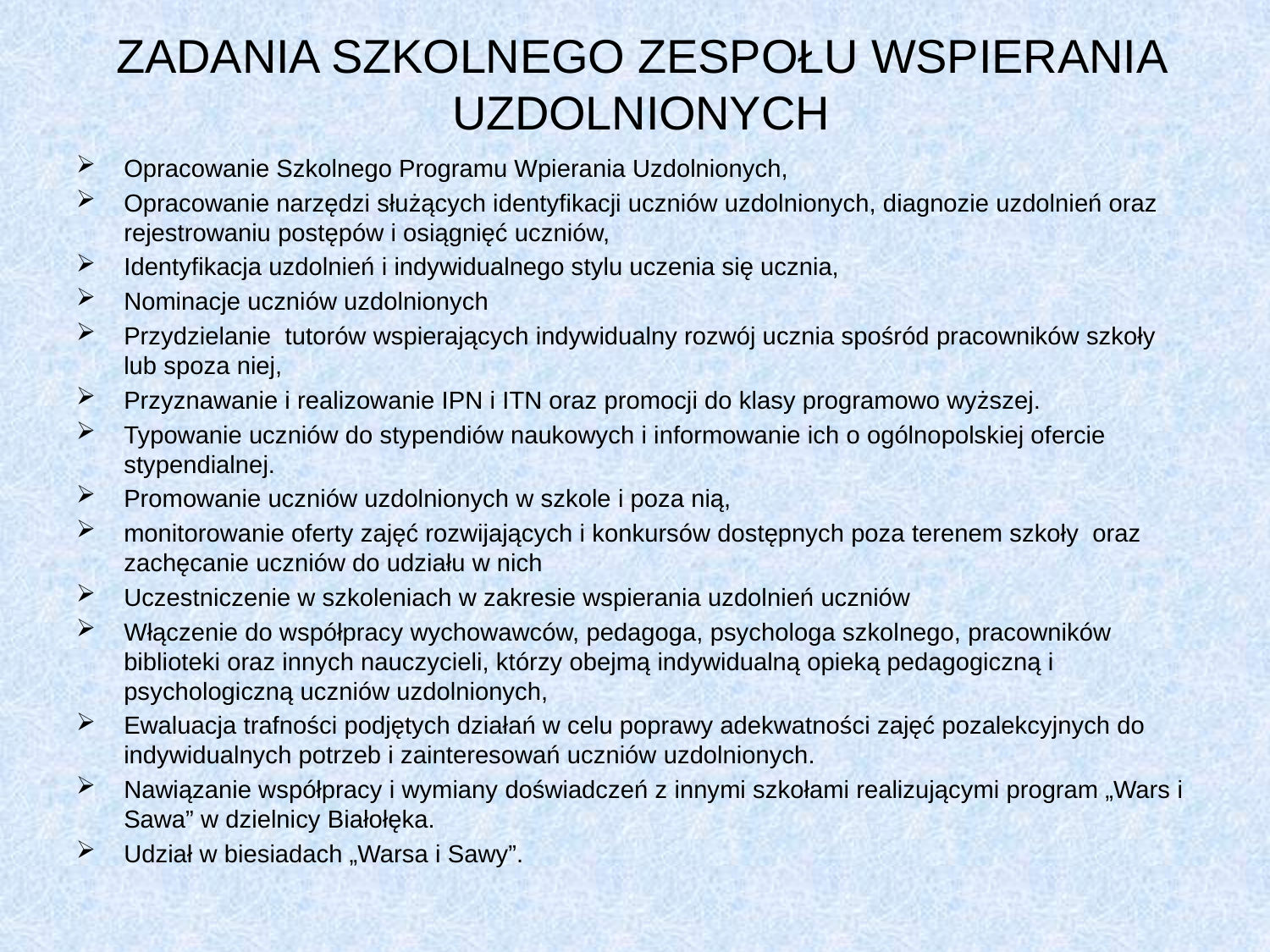

# ZADANIA SZKOLNEGO ZESPOŁU WSPIERANIA UZDOLNIONYCH
Opracowanie Szkolnego Programu Wpierania Uzdolnionych,
Opracowanie narzędzi służących identyfikacji uczniów uzdolnionych, diagnozie uzdolnień oraz rejestrowaniu postępów i osiągnięć uczniów,
Identyfikacja uzdolnień i indywidualnego stylu uczenia się ucznia,
Nominacje uczniów uzdolnionych
Przydzielanie  tutorów wspierających indywidualny rozwój ucznia spośród pracowników szkoły lub spoza niej,
Przyznawanie i realizowanie IPN i ITN oraz promocji do klasy programowo wyższej.
Typowanie uczniów do stypendiów naukowych i informowanie ich o ogólnopolskiej ofercie stypendialnej.
Promowanie uczniów uzdolnionych w szkole i poza nią,
monitorowanie oferty zajęć rozwijających i konkursów dostępnych poza terenem szkoły  oraz zachęcanie uczniów do udziału w nich
Uczestniczenie w szkoleniach w zakresie wspierania uzdolnień uczniów
Włączenie do współpracy wychowawców, pedagoga, psychologa szkolnego, pracowników biblioteki oraz innych nauczycieli, którzy obejmą indywidualną opieką pedagogiczną i psychologiczną uczniów uzdolnionych,
Ewaluacja trafności podjętych działań w celu poprawy adekwatności zajęć pozalekcyjnych do indywidualnych potrzeb i zainteresowań uczniów uzdolnionych.
Nawiązanie współpracy i wymiany doświadczeń z innymi szkołami realizującymi program „Wars i Sawa” w dzielnicy Białołęka.
Udział w biesiadach „Warsa i Sawy”.